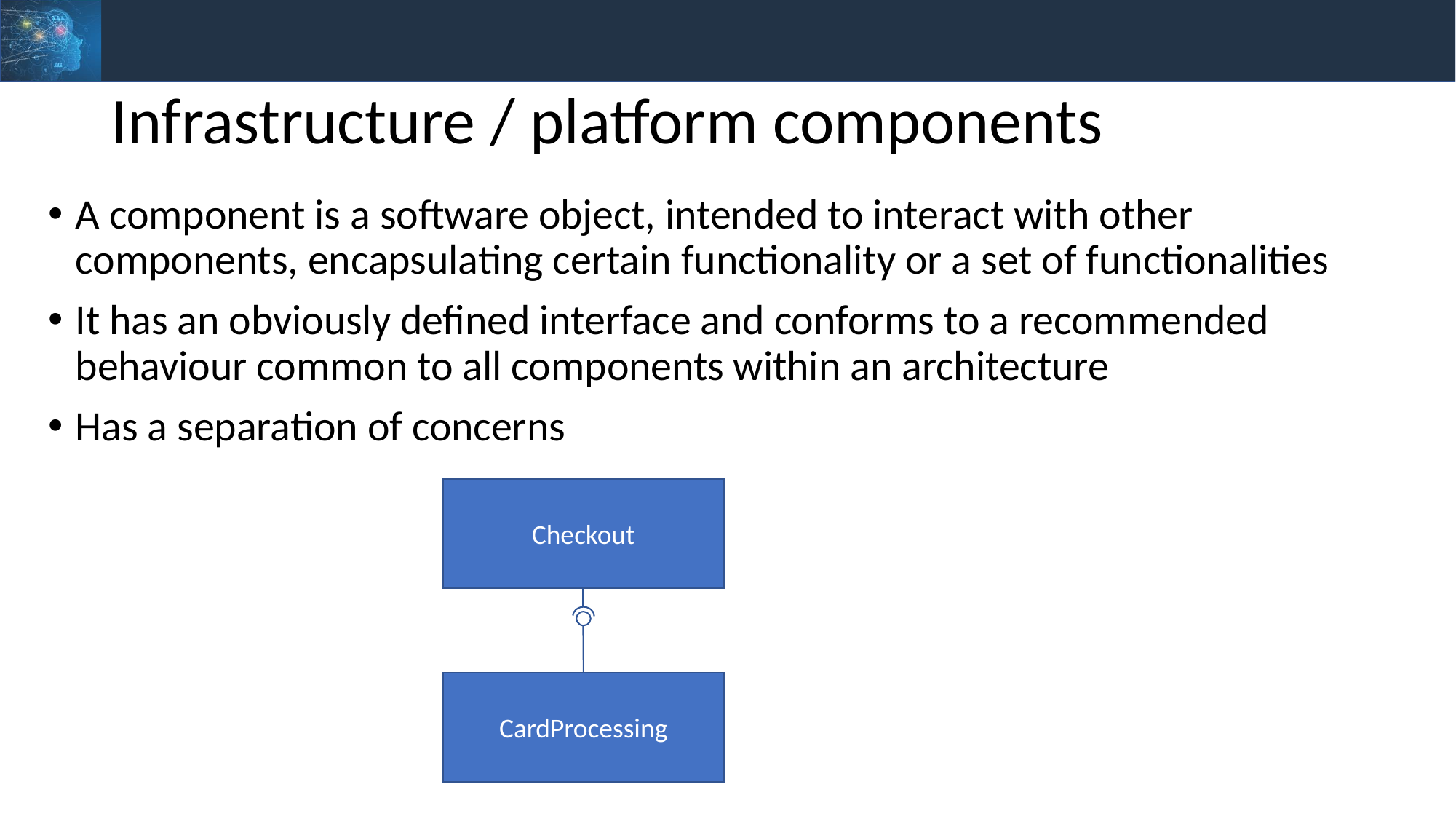

# Infrastructure / platform components
A component is a software object, intended to interact with other components, encapsulating certain functionality or a set of functionalities
It has an obviously defined interface and conforms to a recommended behaviour common to all components within an architecture
Has a separation of concerns
Checkout

CardProcessing